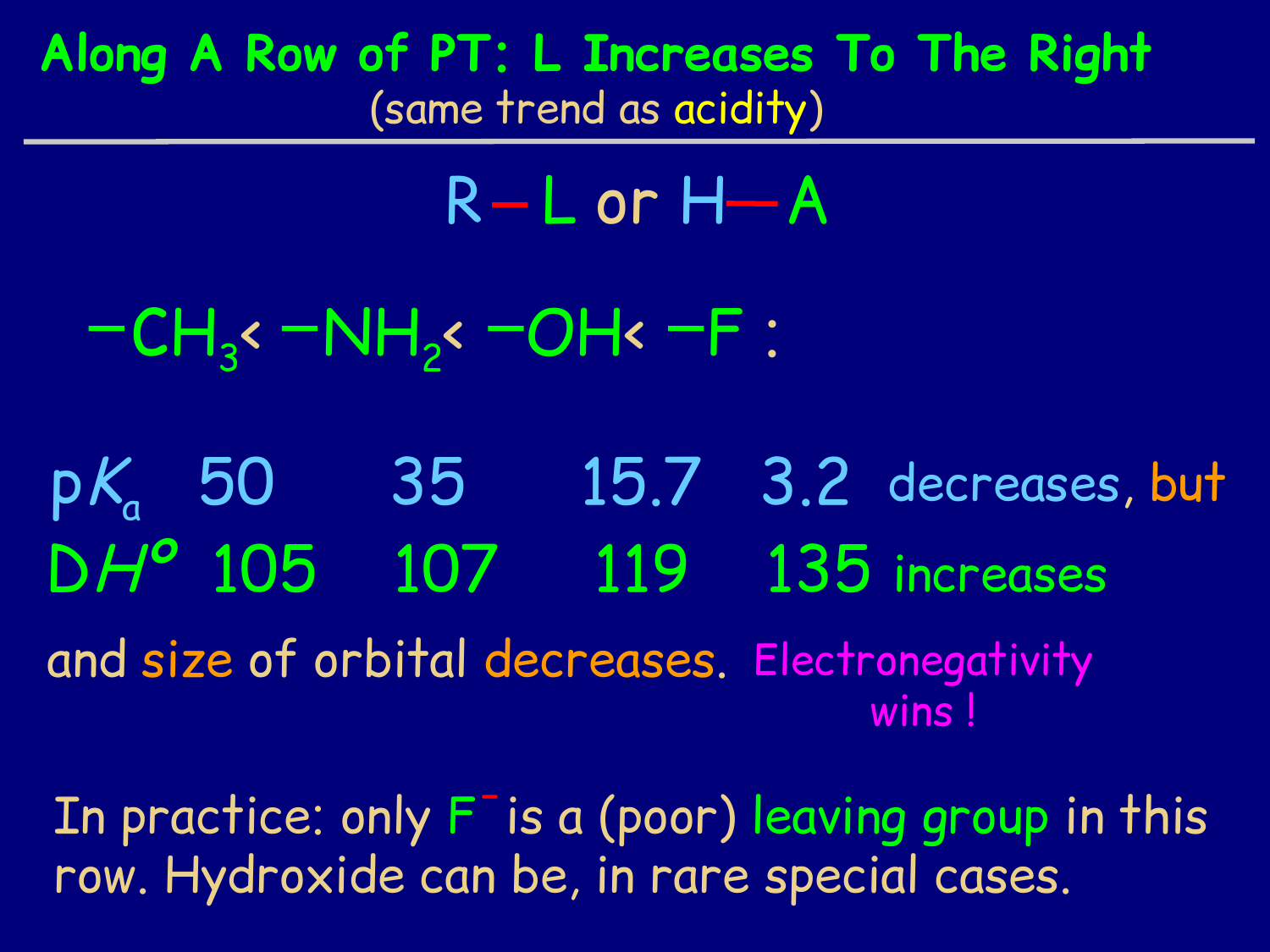

Along A Row of PT: L Increases To The Right
(same trend as acidity)

R   L or H   A

  CH3<   NH2<   OH<   F :

pKa   50      35      15.7   3.2
decreases, but

DHº  105    107     119    135 increases
and size of orbital decreases.
Electronegativity wins !
-
In practice: only F  is a (poor) leaving group in this row. Hydroxide can be, in rare special cases.